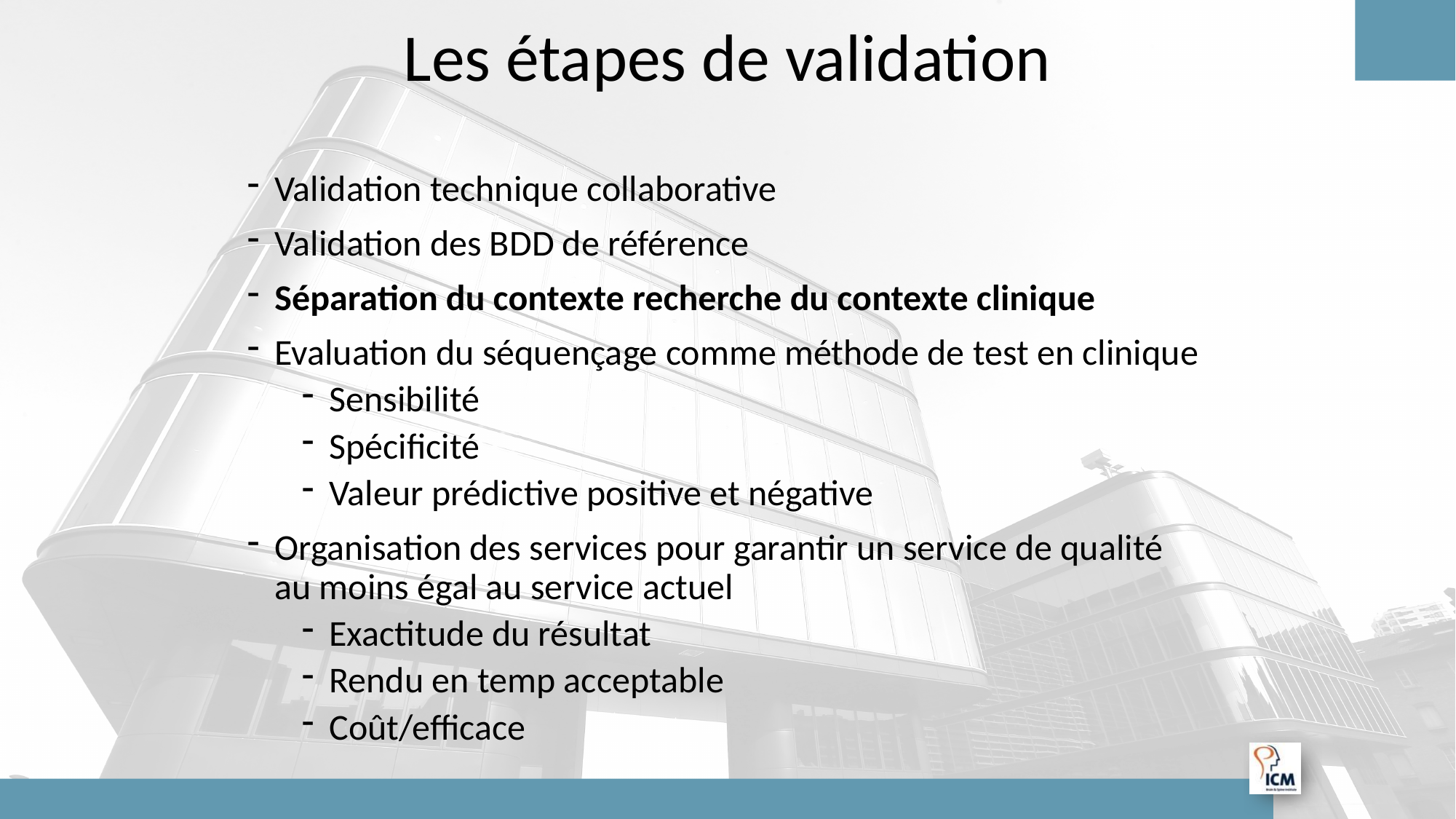

# Les étapes de validation
Validation technique collaborative
Validation des BDD de référence
Séparation du contexte recherche du contexte clinique
Evaluation du séquençage comme méthode de test en clinique
Sensibilité
Spécificité
Valeur prédictive positive et négative
Organisation des services pour garantir un service de qualité au moins égal au service actuel
Exactitude du résultat
Rendu en temp acceptable
Coût/efficace